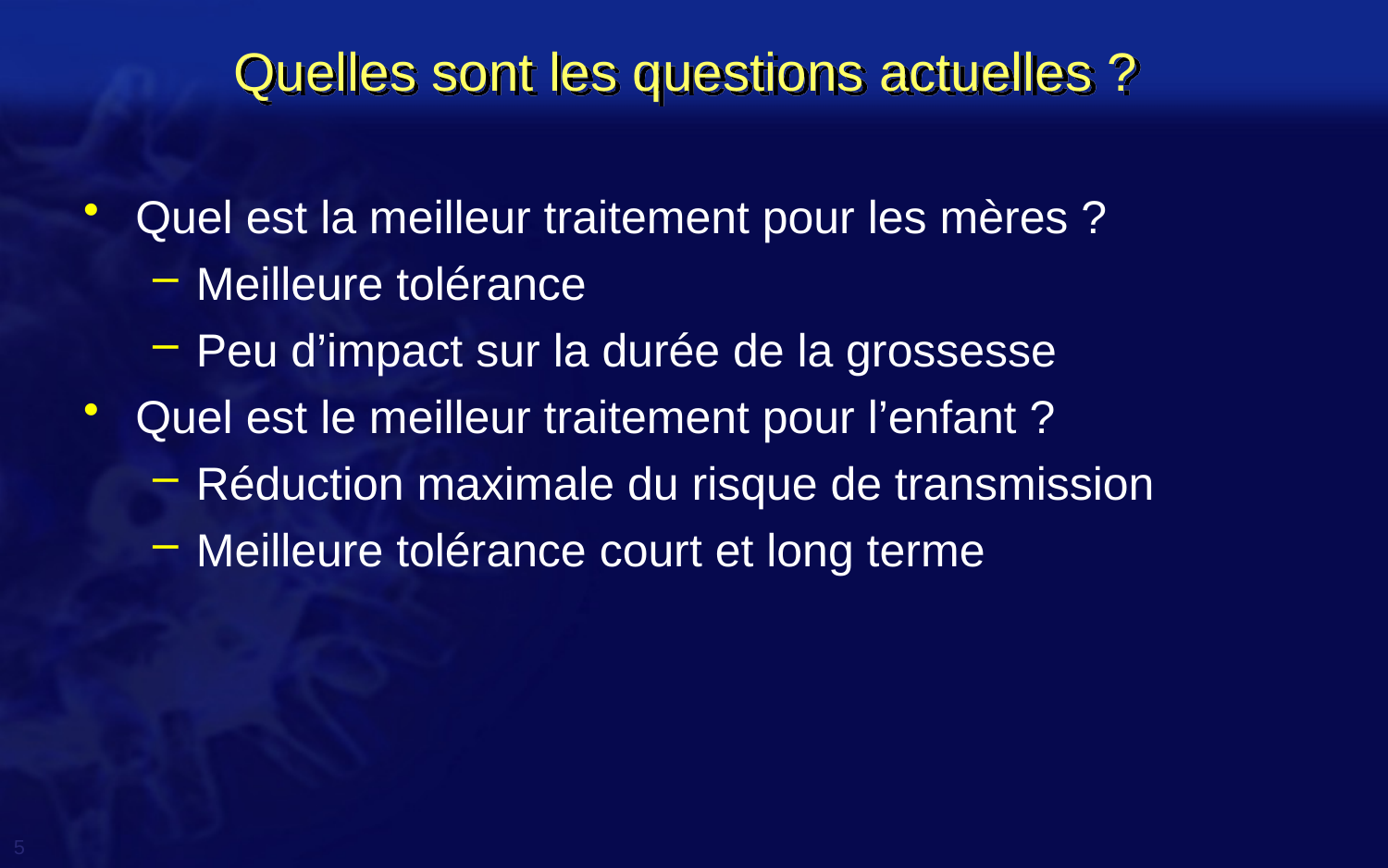

# Quelles sont les questions actuelles ?
Quel est la meilleur traitement pour les mères ?
Meilleure tolérance
Peu d’impact sur la durée de la grossesse
Quel est le meilleur traitement pour l’enfant ?
Réduction maximale du risque de transmission
Meilleure tolérance court et long terme